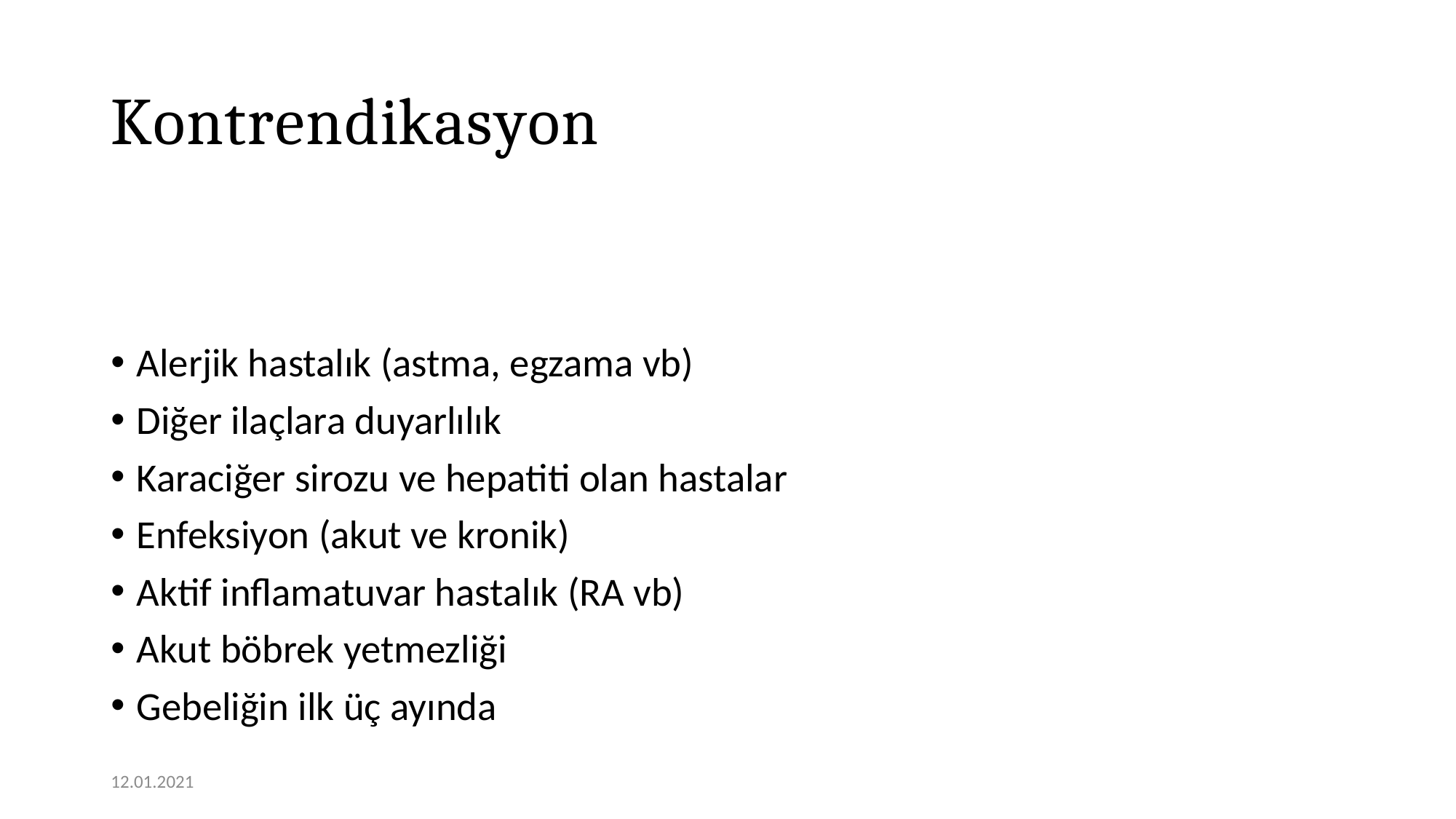

# Kontrendikasyon

Alerjik hastalık (astma, egzama vb)
Diğer ilaçlara duyarlılık
Karaciğer sirozu ve hepatiti olan hastalar
Enfeksiyon (akut ve kronik)
Aktif inflamatuvar hastalık (RA vb)
Akut böbrek yetmezliği
Gebeliğin ilk üç ayında

12.01.2021